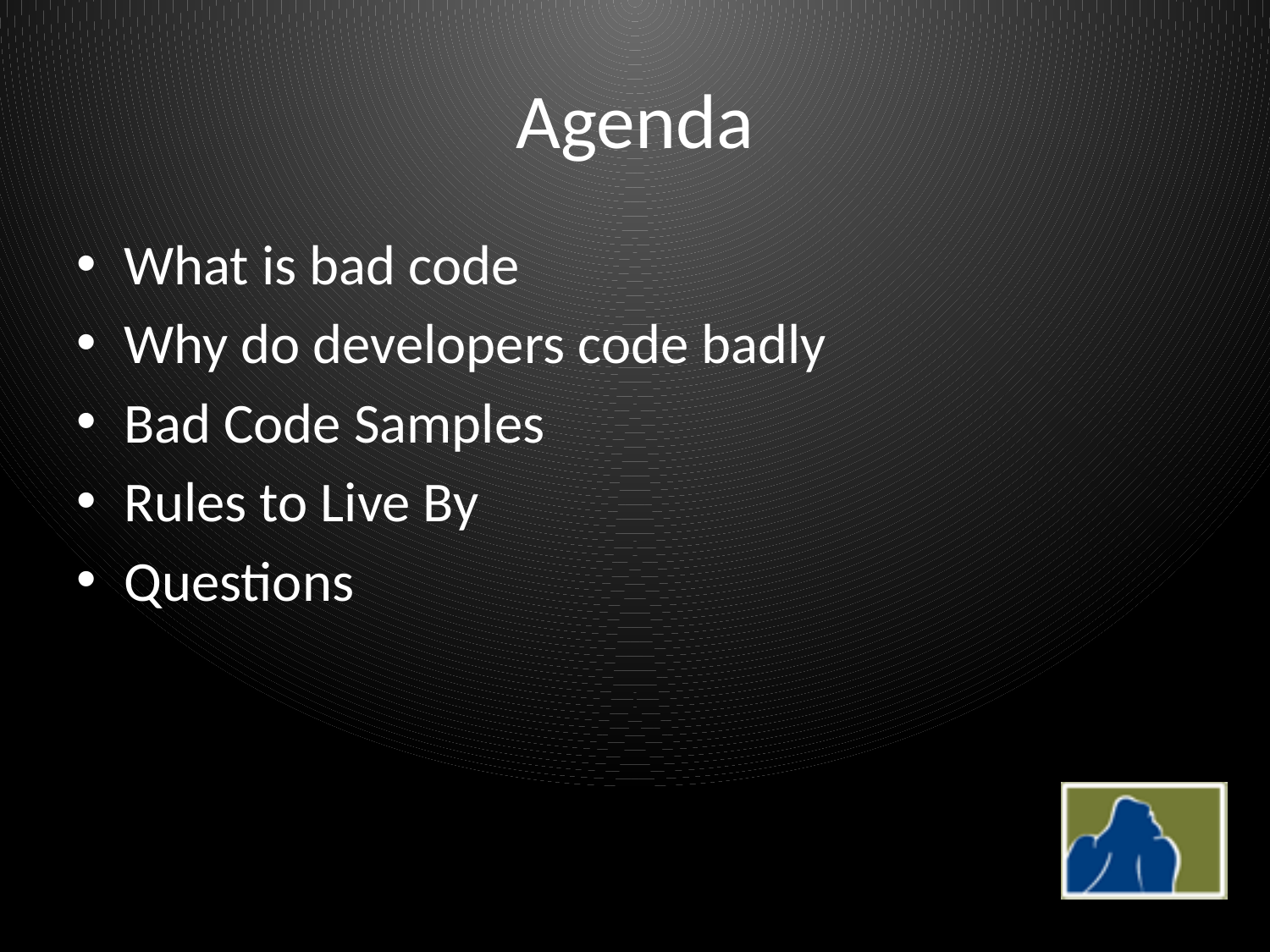

# Agenda
What is bad code
Why do developers code badly
Bad Code Samples
Rules to Live By
Questions